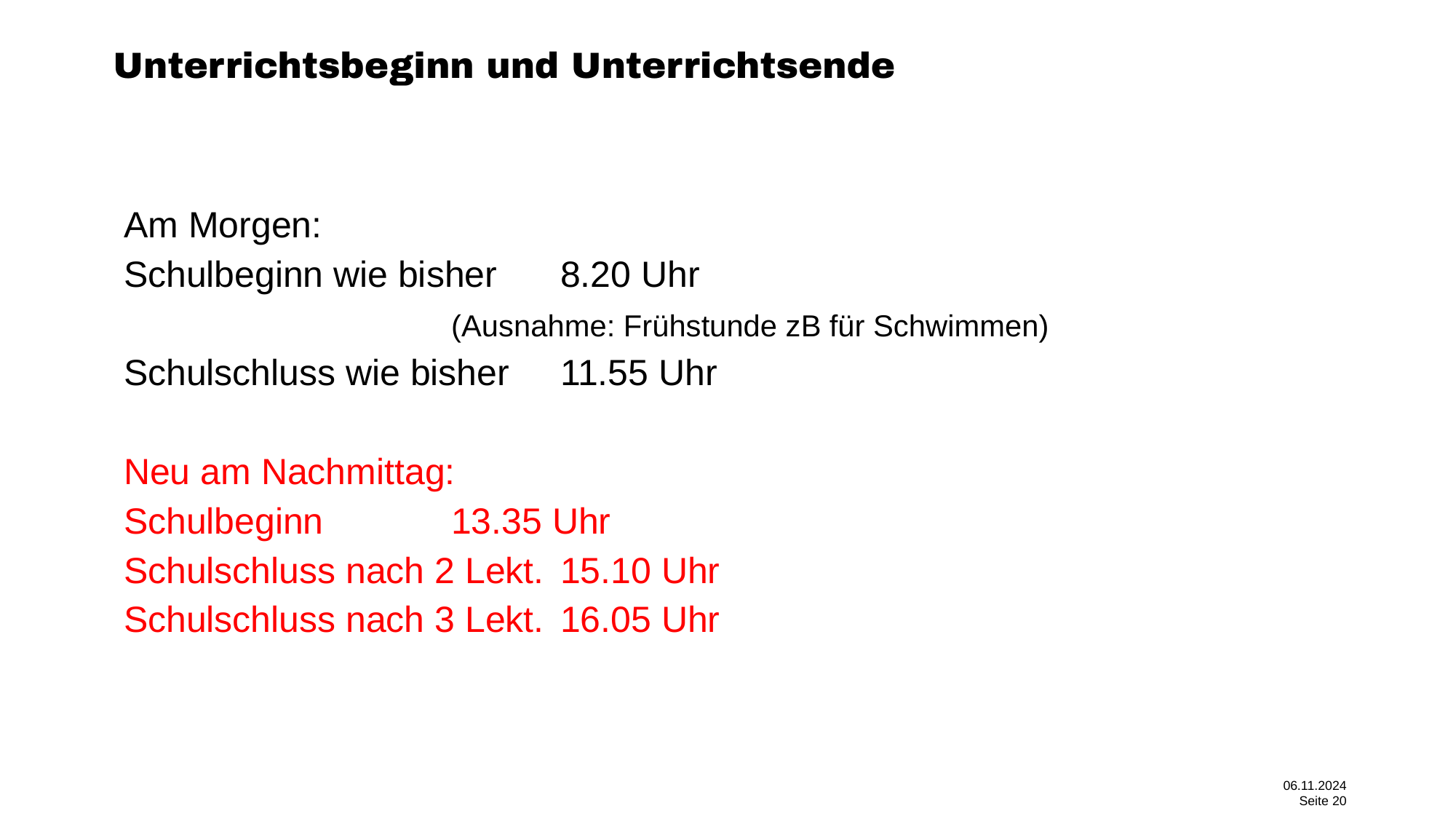

# Unterrichtsbeginn und Unterrichtsende
Am Morgen:
Schulbeginn wie bisher	8.20 Uhr
			(Ausnahme: Frühstunde zB für Schwimmen)
Schulschluss wie bisher	11.55 Uhr

Neu am Nachmittag:
Schulbeginn 		13.35 Uhr
Schulschluss nach 2 Lekt.	15.10 Uhr
Schulschluss nach 3 Lekt.	16.05 Uhr